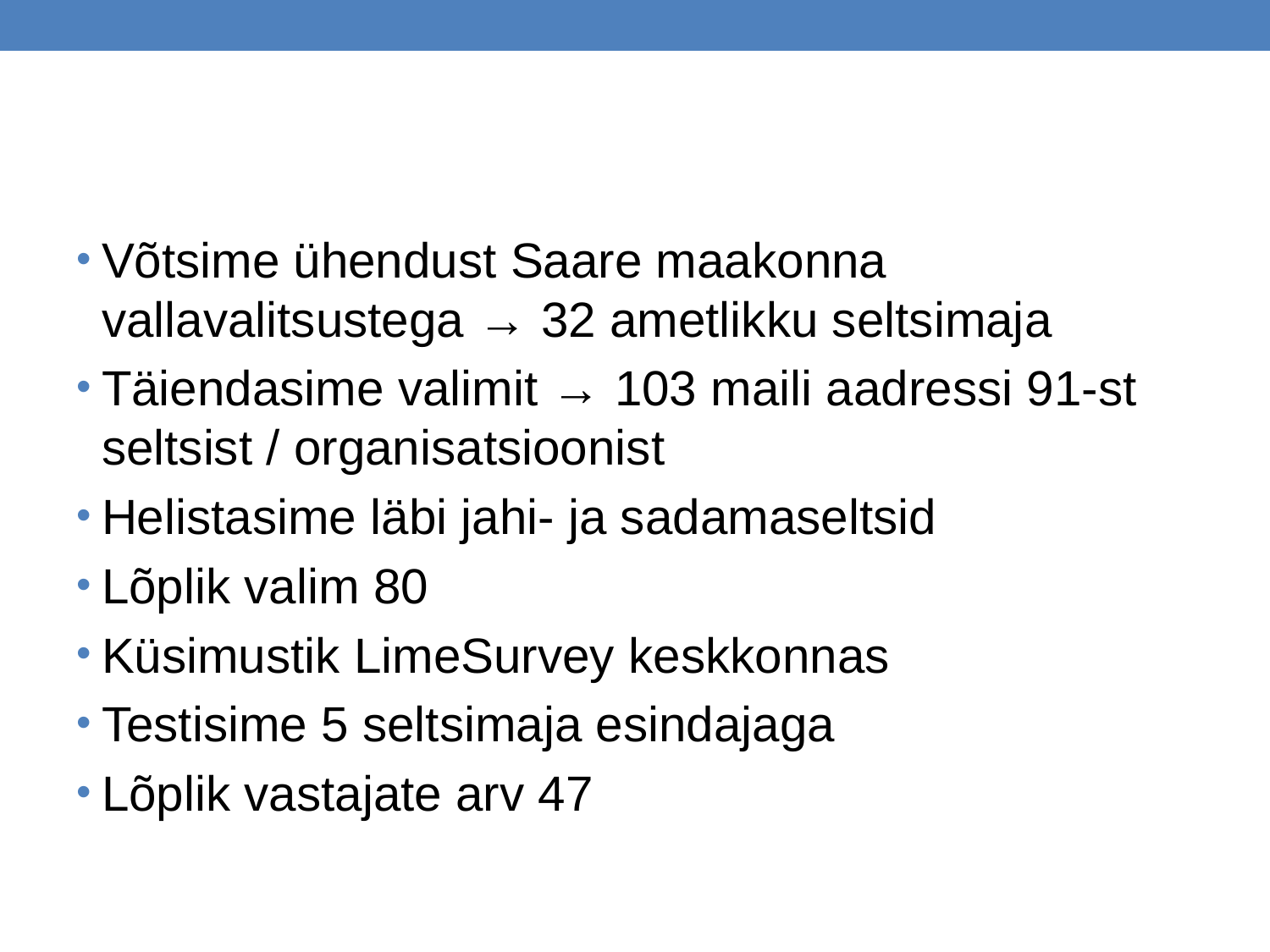

#
Võtsime ühendust Saare maakonna vallavalitsustega → 32 ametlikku seltsimaja
Täiendasime valimit → 103 maili aadressi 91-st seltsist / organisatsioonist
Helistasime läbi jahi- ja sadamaseltsid
Lõplik valim 80
Küsimustik LimeSurvey keskkonnas
Testisime 5 seltsimaja esindajaga
Lõplik vastajate arv 47